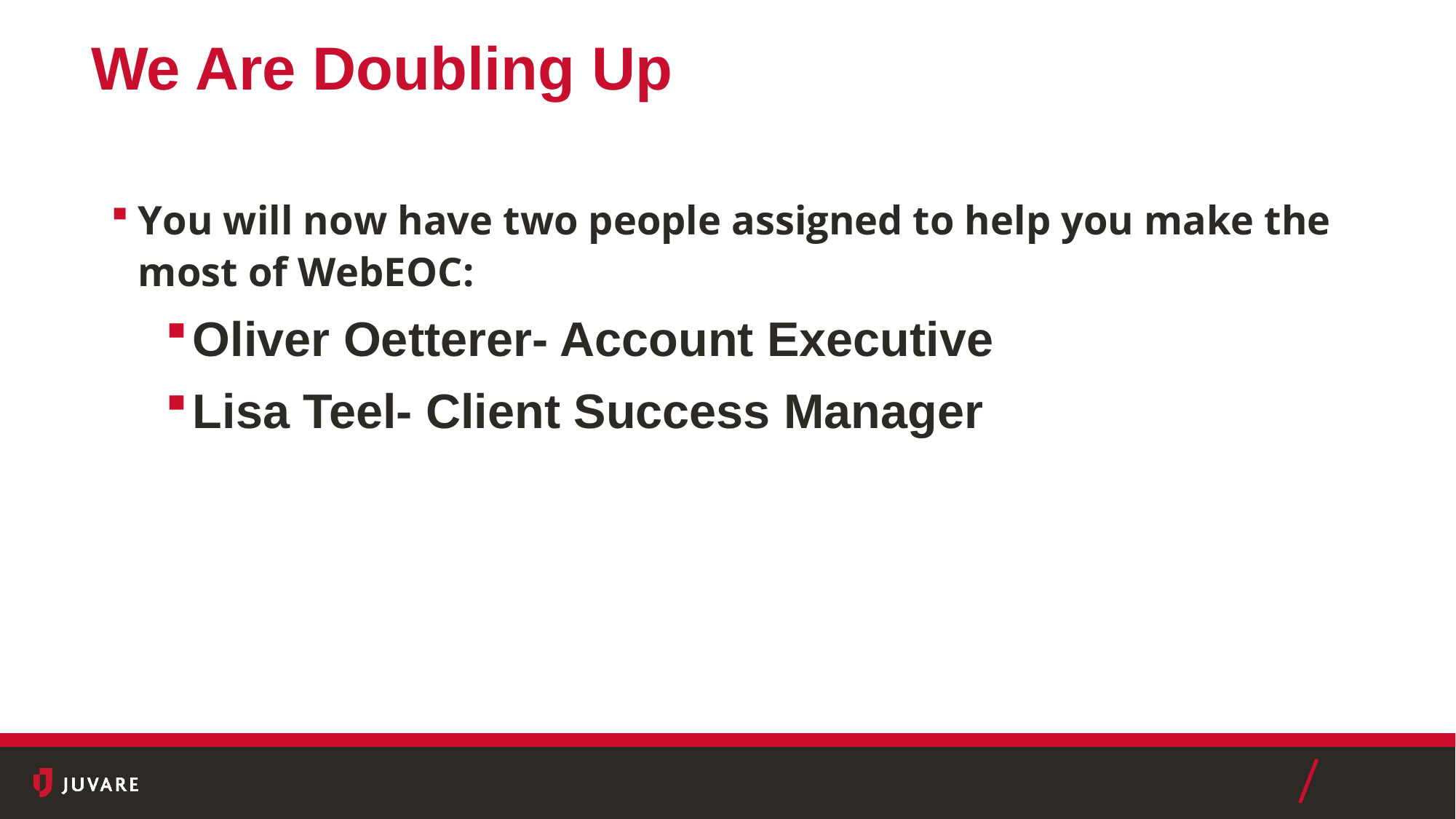

# We Are Doubling Up
You will now have two people assigned to help you make the most of WebEOC:
Oliver Oetterer- Account Executive
Lisa Teel- Client Success Manager